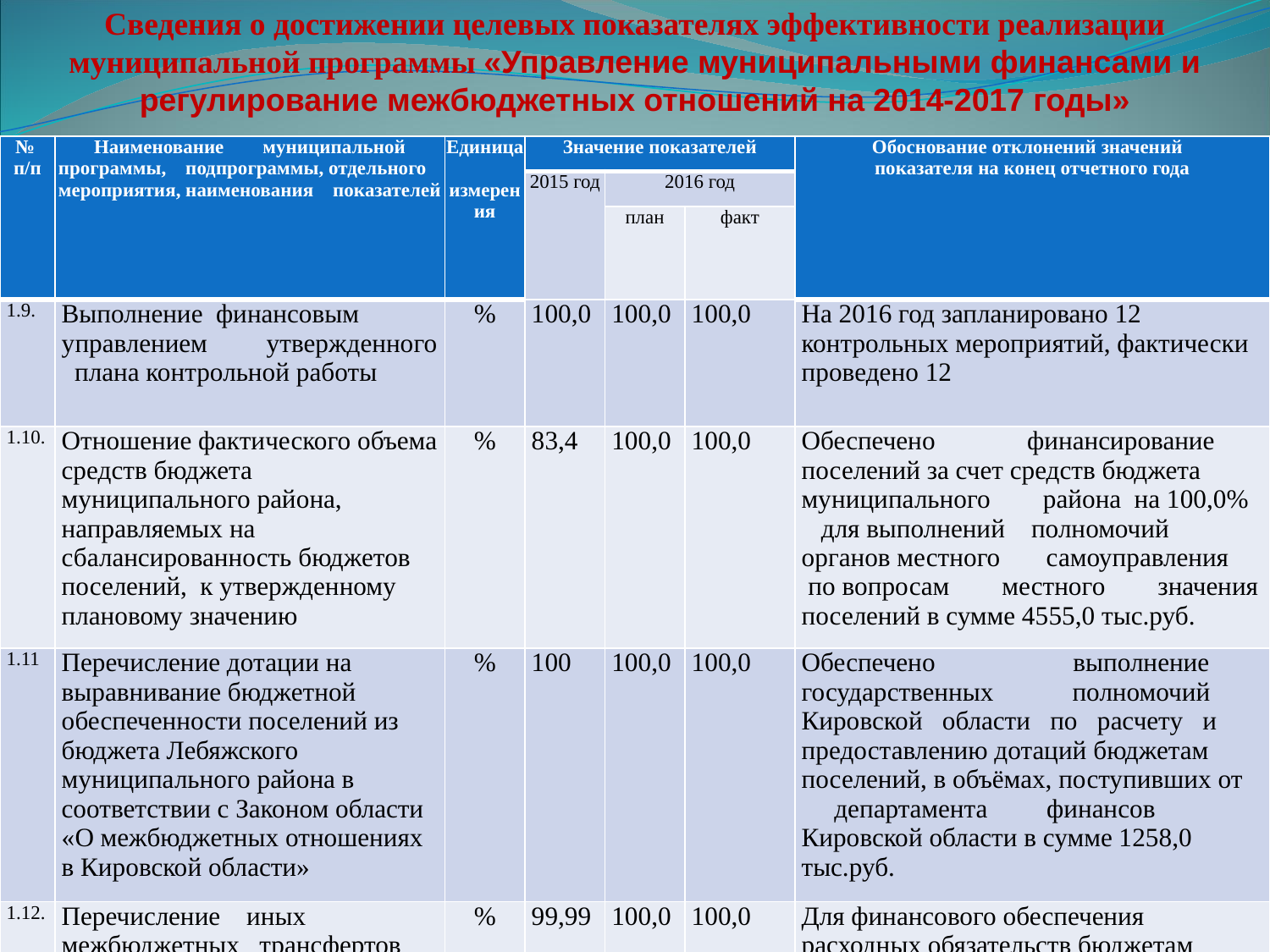

Сведения о достижении целевых показателях эффективности реализации
муниципальной программы «Управление муниципальными финансами и регулирование межбюджетных отношений на 2014-2017 годы»

| № п/п | Наименование муниципальной программы, подпрограммы, отдельного мероприятия, наименования показателей | Единица измерения | Значение показателей |  |  | Обоснование отклонений значений показателя на конец отчетного года |
| --- | --- | --- | --- | --- | --- | --- |
|  |  |  | 2015 год | 2016 год |  |  |
|  |  |  |  | план | факт |  |
| 1.9. | Выполнение финансовым управлением утвержденного плана контрольной работы | % | 100,0 | 100,0 | 100,0 | На 2016 год запланировано 12 контрольных мероприятий, фактически проведено 12 |
| 1.10. | Отношение фактического объема средств бюджета муниципального района, направляемых на сбалансированность бюджетов поселений, к утвержденному плановому значению | % | 83,4 | 100,0 | 100,0 | Обеспечено финансирование поселений за счет средств бюджета муниципального района на 100,0% для выполнений полномочий органов местного самоуправления по вопросам местного значения поселений в сумме 4555,0 тыс.руб. |
| 1.11 | Перечисление дотации на выравнивание бюджетной обеспеченности поселений из бюджета Лебяжского муниципального района в соответствии с Законом области «О межбюджетных отношениях в Кировской области» | % | 100 | 100,0 | 100,0 | Обеспечено выполнение государственных полномочий Кировской области по расчету и предоставлению дотаций бюджетам поселений, в объёмах, поступивших от департамента финансов Кировской области в сумме 1258,0 тыс.руб. |
| 1.12. | Перечисление иных межбюджетных трансфертов бюджетам поселений из районного бюджета, в объеме, утвержденном решением районной Думы о бюджете муниципального образования | % | 99,99 | 100,0 | 100,0 | Для финансового обеспечения расходных обязательств бюджетам поселений предоставлены прочие межбюджетные трансферты общего характера в сумме 2343,9 тыс.руб., |
56